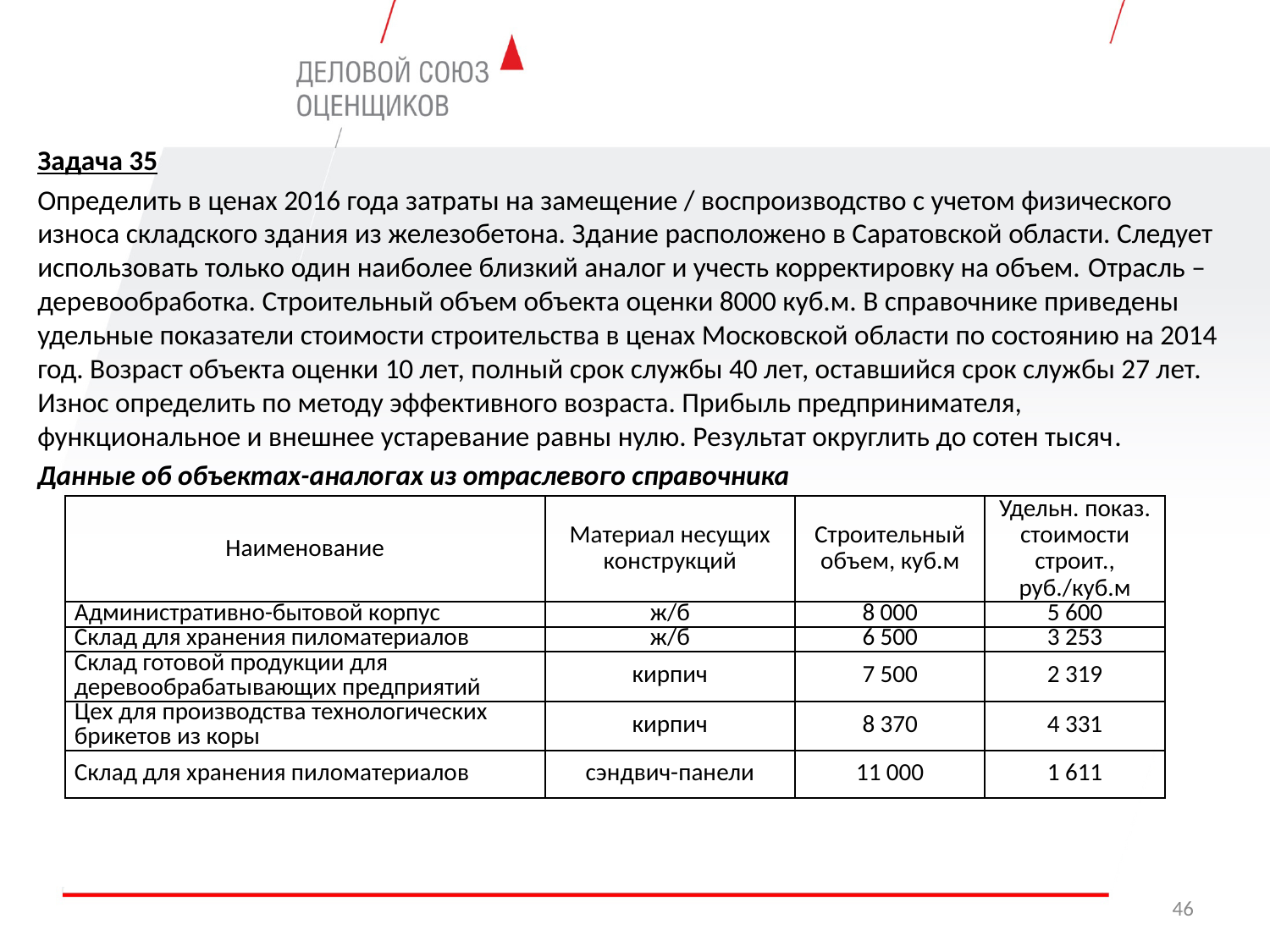

Задача 35
Определить в ценах 2016 года затраты на замещение / воспроизводство с учетом физического износа складского здания из железобетона. Здание расположено в Саратовской области. Следует использовать только один наиболее близкий аналог и учесть корректировку на объем. Отрасль – деревообработка. Строительный объем объекта оценки 8000 куб.м. В справочнике приведены удельные показатели стоимости строительства в ценах Московской области по состоянию на 2014 год. Возраст объекта оценки 10 лет, полный срок службы 40 лет, оставшийся срок службы 27 лет. Износ определить по методу эффективного возраста. Прибыль предпринимателя, функциональное и внешнее устаревание равны нулю. Результат округлить до сотен тысяч.
Данные об объектах-аналогах из отраслевого справочника

| Наименование | Материал несущих конструкций | Строительный объем, куб.м | Удельн. показ. стоимости строит., руб./куб.м |
| --- | --- | --- | --- |
| Административно-бытовой корпус | ж/б | 8 000 | 5 600 |
| Склад для хранения пиломатериалов | ж/б | 6 500 | 3 253 |
| Склад готовой продукции для деревообрабатывающих предприятий | кирпич | 7 500 | 2 319 |
| Цех для производства технологических брикетов из коры | кирпич | 8 370 | 4 331 |
| Склад для хранения пиломатериалов | сэндвич-панели | 11 000 | 1 611 |
46